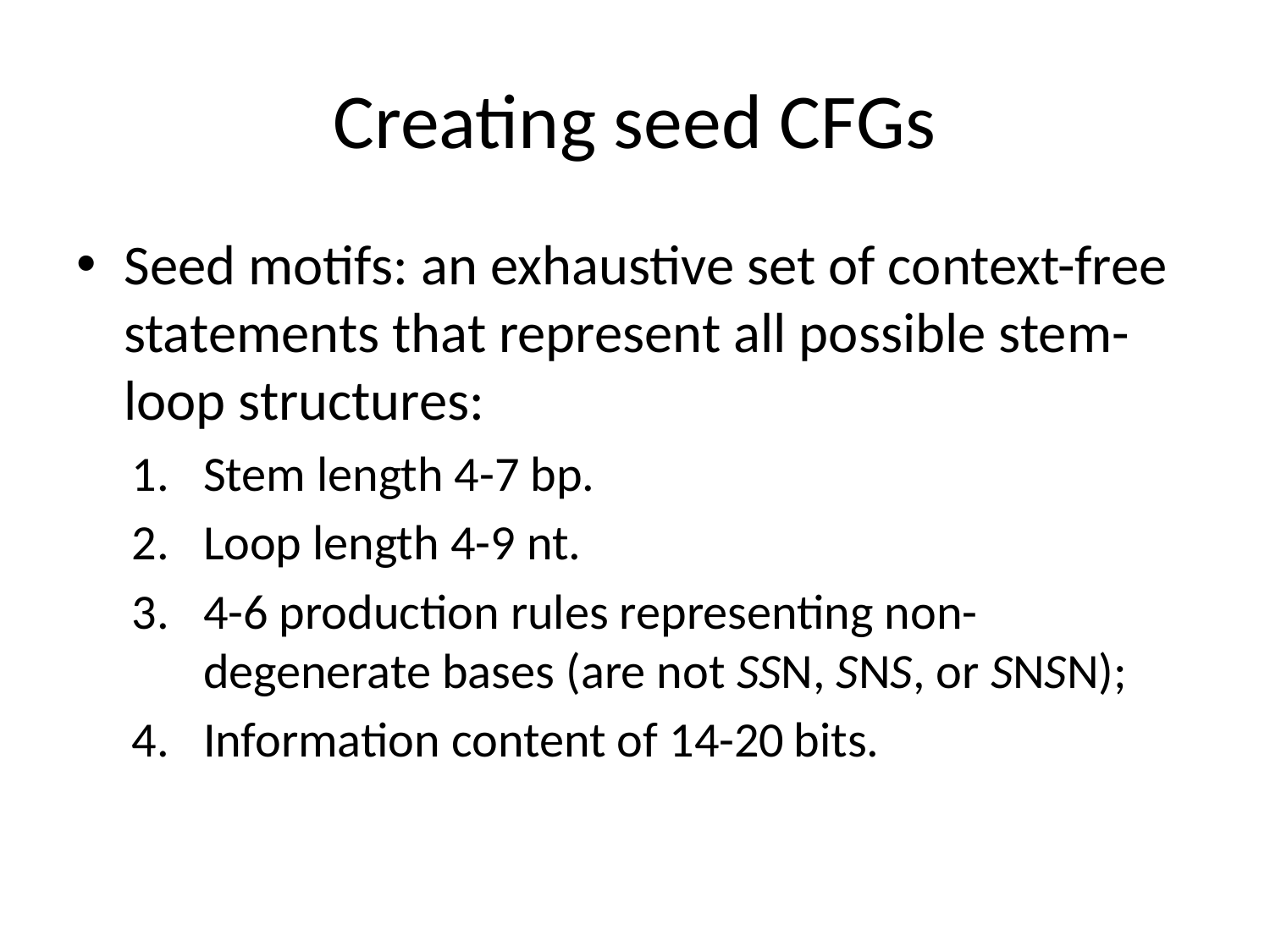

# Creating seed CFGs
Seed motifs: an exhaustive set of context-free statements that represent all possible stem-loop structures:
Stem length 4-7 bp.
Loop length 4-9 nt.
4-6 production rules representing non-degenerate bases (are not SSN, SNS, or SNSN);
Information content of 14-20 bits.